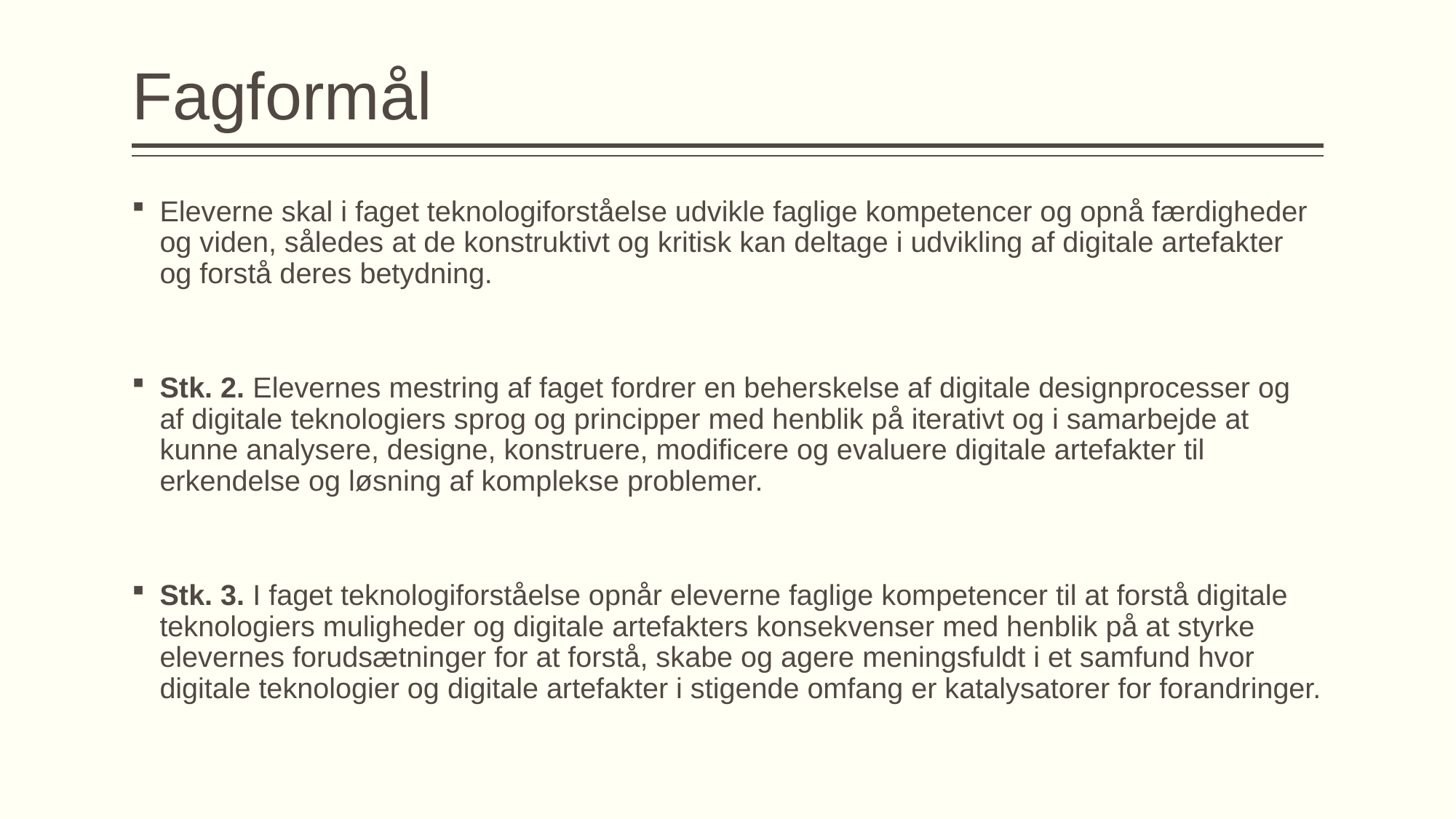

# Fagformål
Eleverne skal i faget teknologiforståelse udvikle faglige kompetencer og opnå færdigheder og viden, således at de konstruktivt og kritisk kan deltage i udvikling af digitale artefakter og forstå deres betydning.

Stk. 2. Elevernes mestring af faget fordrer en beherskelse af digitale designprocesser og af digitale teknologiers sprog og principper med henblik på iterativt og i samarbejde at kunne analysere, designe, konstruere, modificere og evaluere digitale artefakter til erkendelse og løsning af komplekse problemer.

Stk. 3. I faget teknologiforståelse opnår eleverne faglige kompetencer til at forstå digitale teknologiers muligheder og digitale artefakters konsekvenser med henblik på at styrke elevernes forudsætninger for at forstå, skabe og agere meningsfuldt i et samfund hvor digitale teknologier og digitale artefakter i stigende omfang er katalysatorer for forandringer.